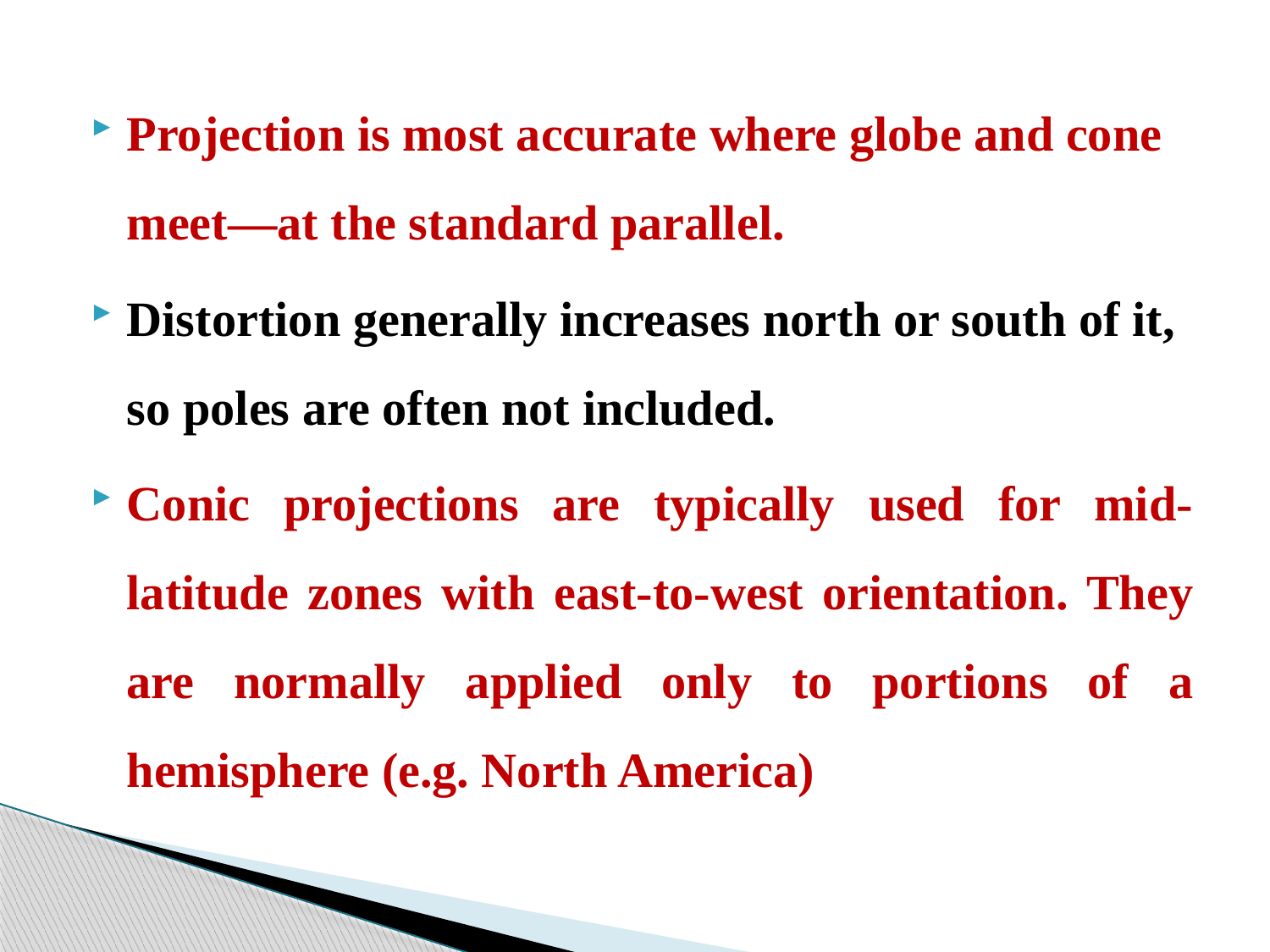

Projection is most accurate where globe and cone meet—at the standard parallel.
Distortion generally increases north or south of it, so poles are often not included.
Conic projections are typically used for mid- latitude zones with east-to-west orientation. They are normally applied only to portions of a hemisphere (e.g. North America)